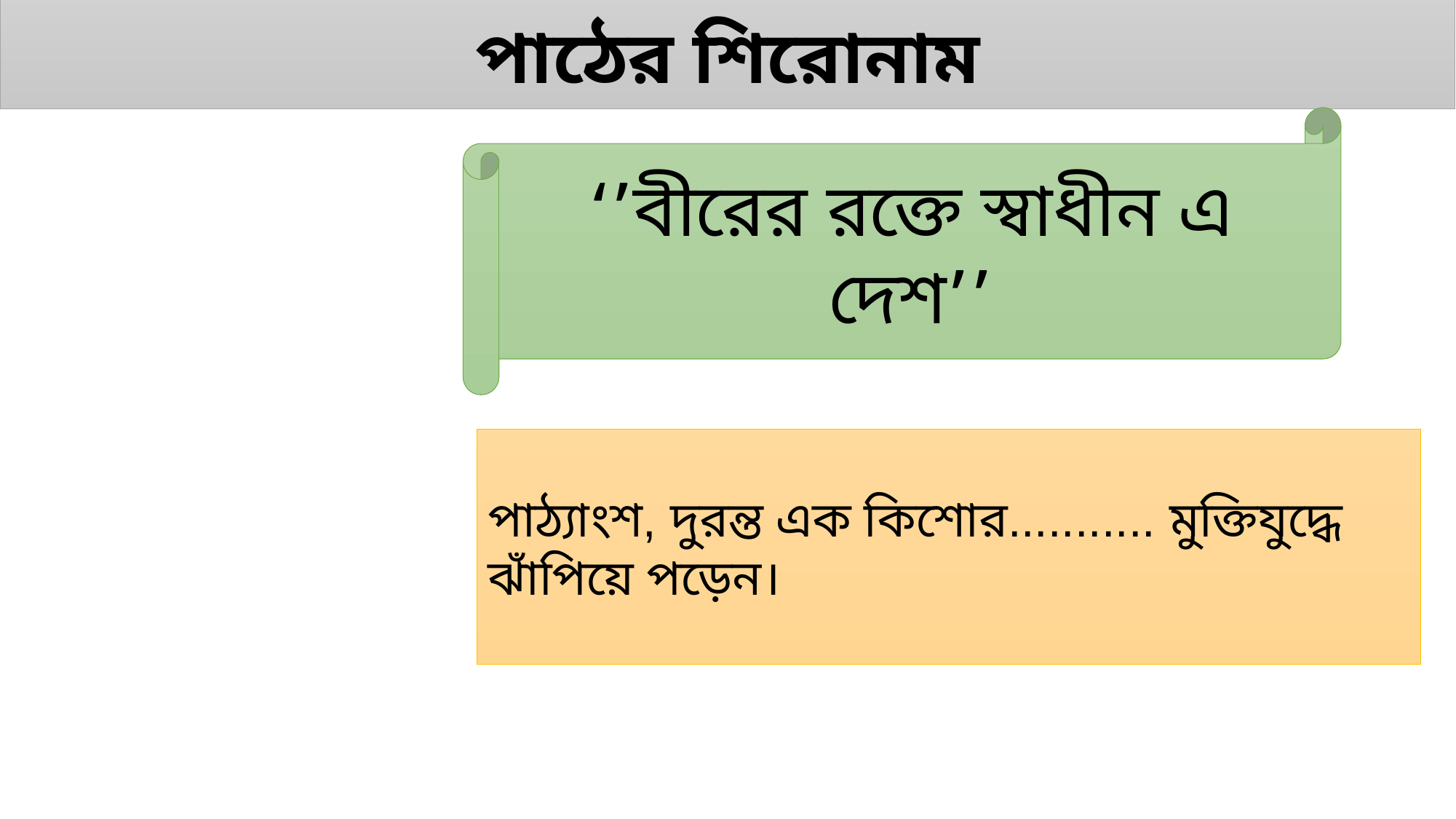

পাঠের শিরোনাম
‘’বীরের রক্তে স্বাধীন এ দেশ’’
পাঠ্যাংশ, দুরন্ত এক কিশোর........... মুক্তিযুদ্ধে ঝাঁপিয়ে পড়েন।